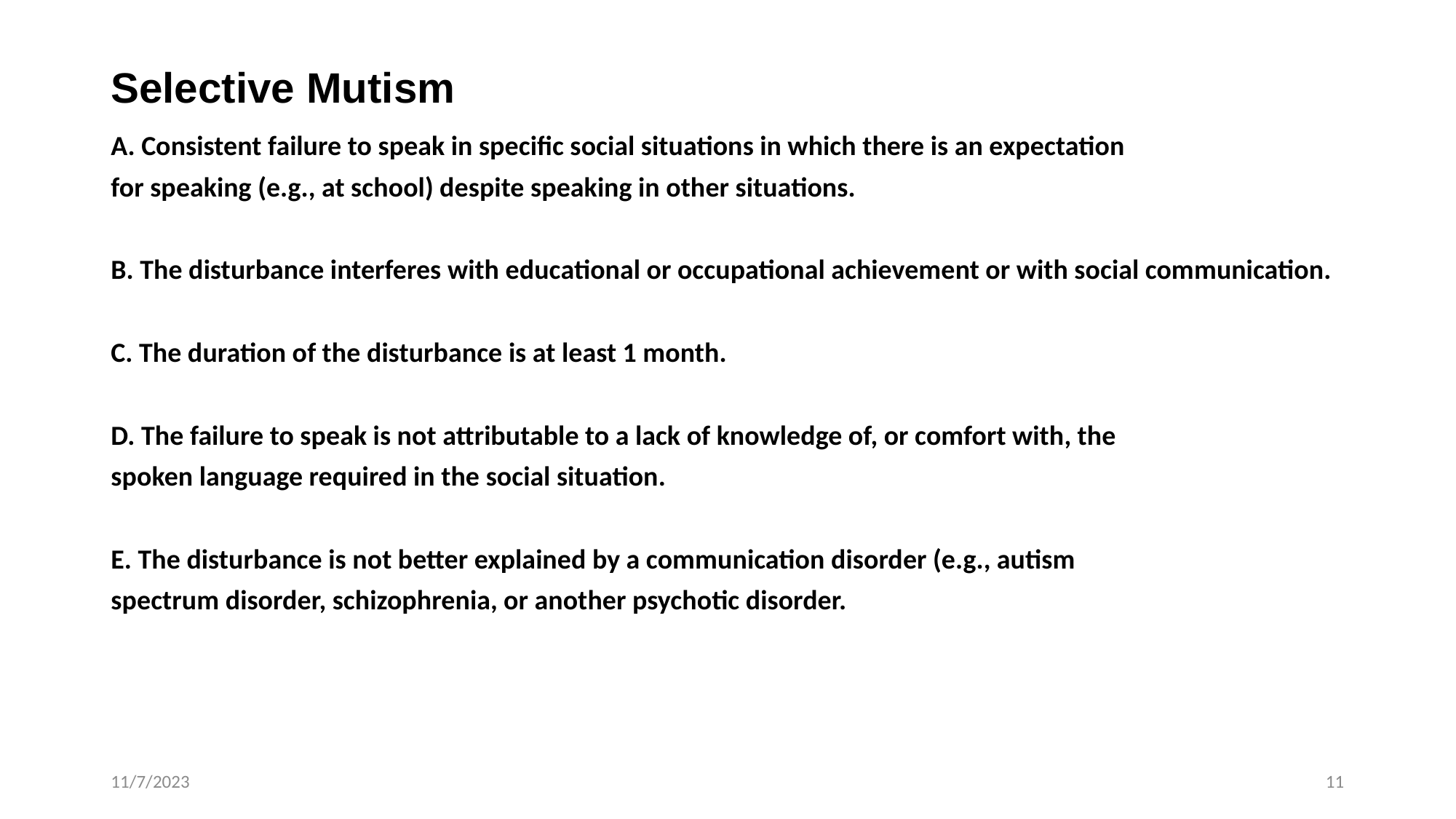

# Selective Mutism
A. Consistent failure to speak in specific social situations in which there is an expectation
for speaking (e.g., at school) despite speaking in other situations.

B. The disturbance interferes with educational or occupational achievement or with social communication.

C. The duration of the disturbance is at least 1 month.

D. The failure to speak is not attributable to a lack of knowledge of, or comfort with, the
spoken language required in the social situation.

E. The disturbance is not better explained by a communication disorder (e.g., autism
spectrum disorder, schizophrenia, or another psychotic disorder.
11/7/2023
11